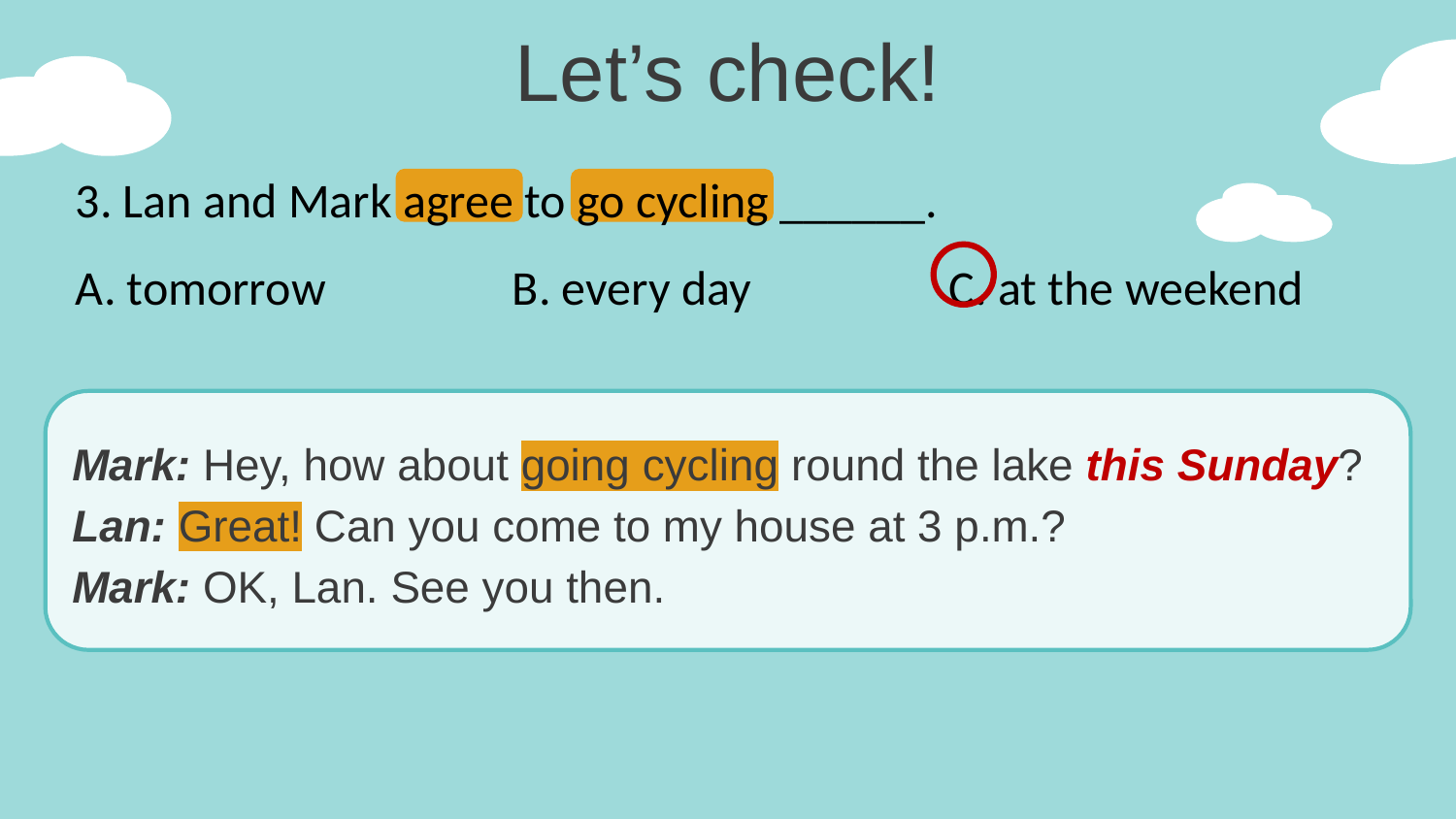

# Let’s check!
3. Lan and Mark agree to go cycling ______.
A. tomorrow 		B. every day		C. at the weekend

Mark: Hey, how about going cycling round the lake this Sunday?
Lan: Great! Can you come to my house at 3 p.m.?
Mark: OK, Lan. See you then.